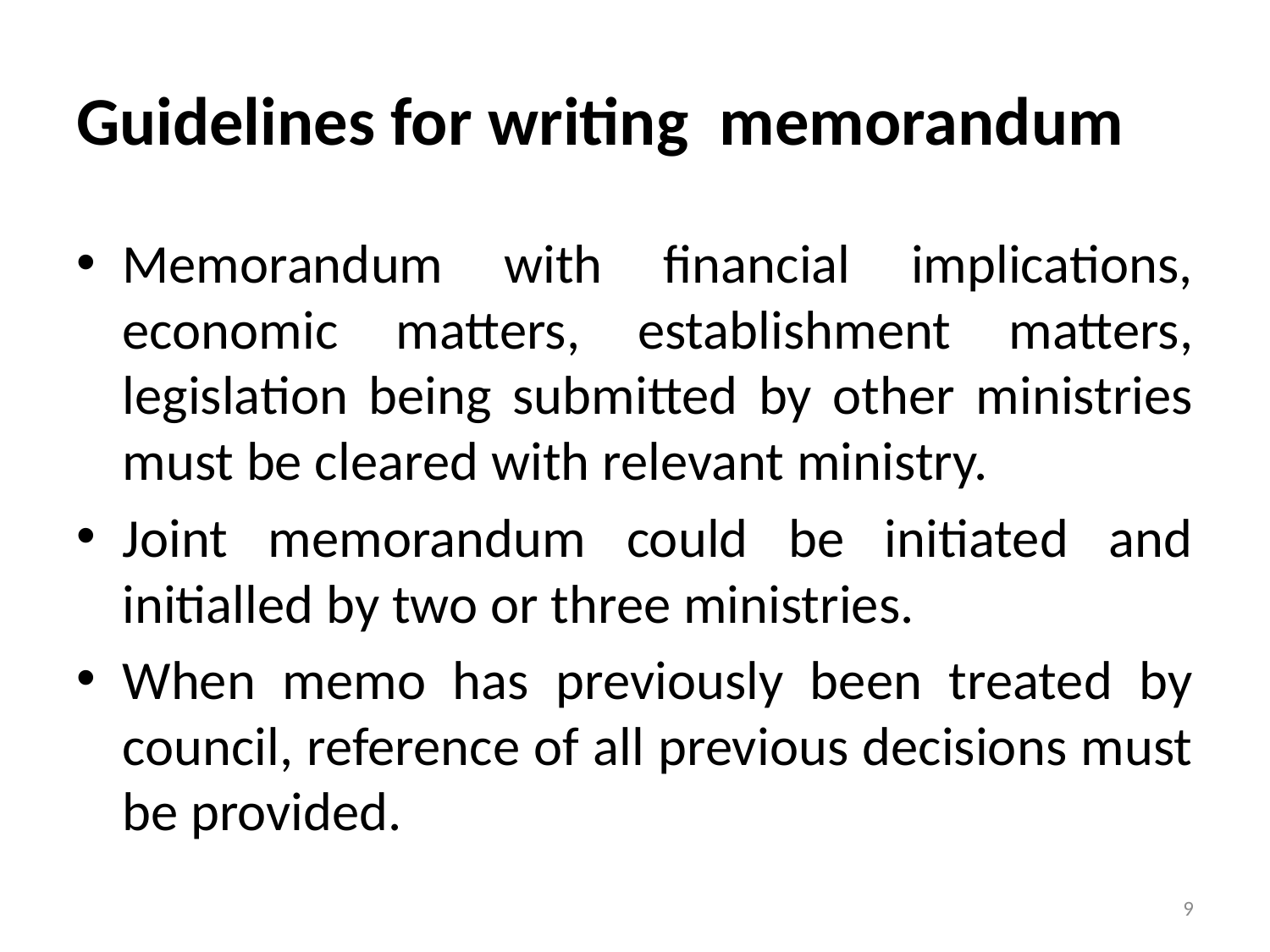

# Guidelines for writing  memorandum
Memorandum with financial implications, economic matters, establishment matters, legislation being submitted by other ministries must be cleared with relevant ministry.
Joint memorandum could be initiated and initialled by two or three ministries.
When memo has previously been treated by council, reference of all previous decisions must be provided.
9